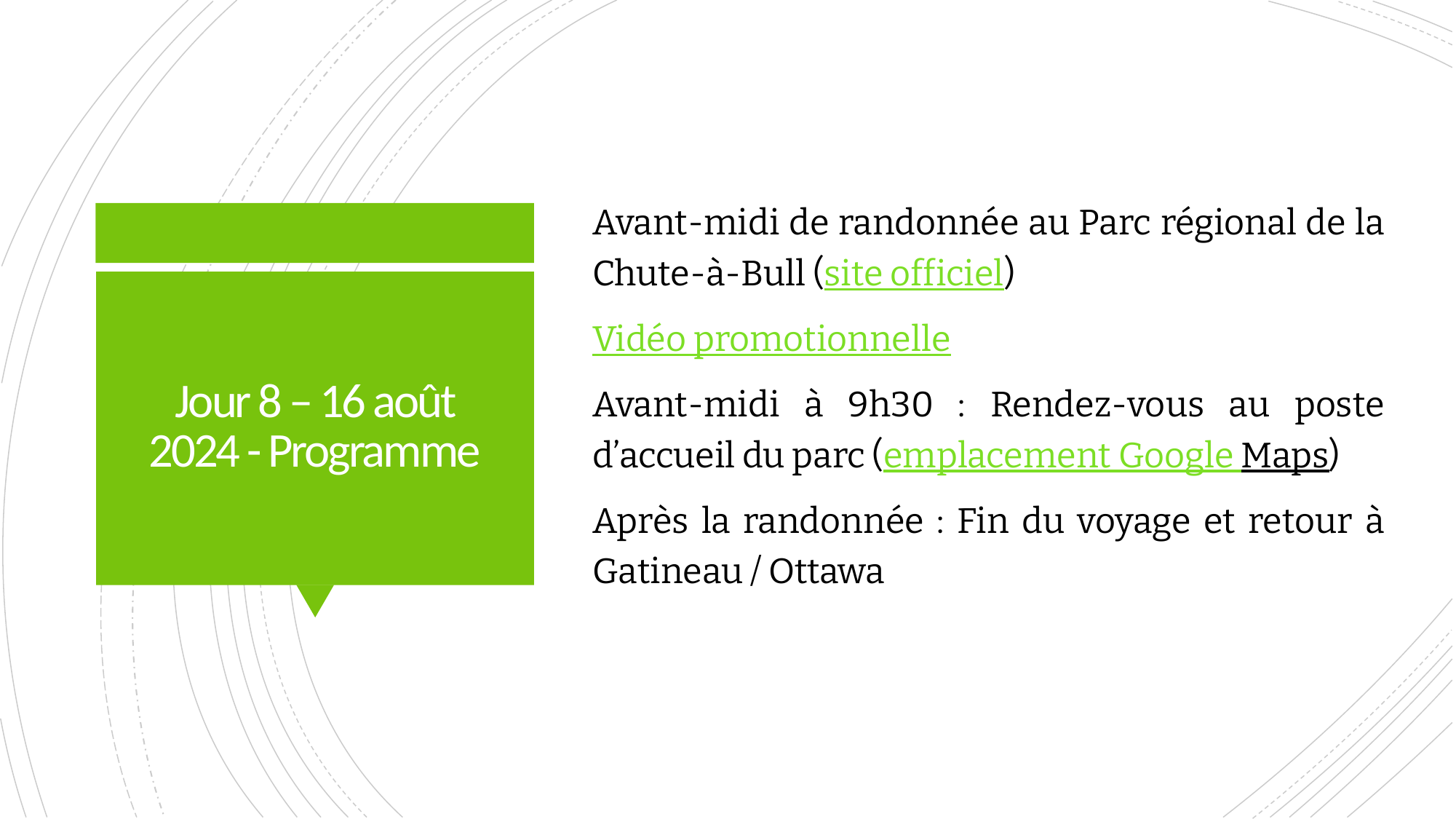

Avant-midi de randonnée au Parc régional de la Chute-à-Bull (site officiel)
Vidéo promotionnelle
Avant-midi à 9h30 : Rendez-vous au poste d’accueil du parc (emplacement Google Maps)
Après la randonnée : Fin du voyage et retour à Gatineau / Ottawa
# Jour 8 – 16 août 2024 - Programme